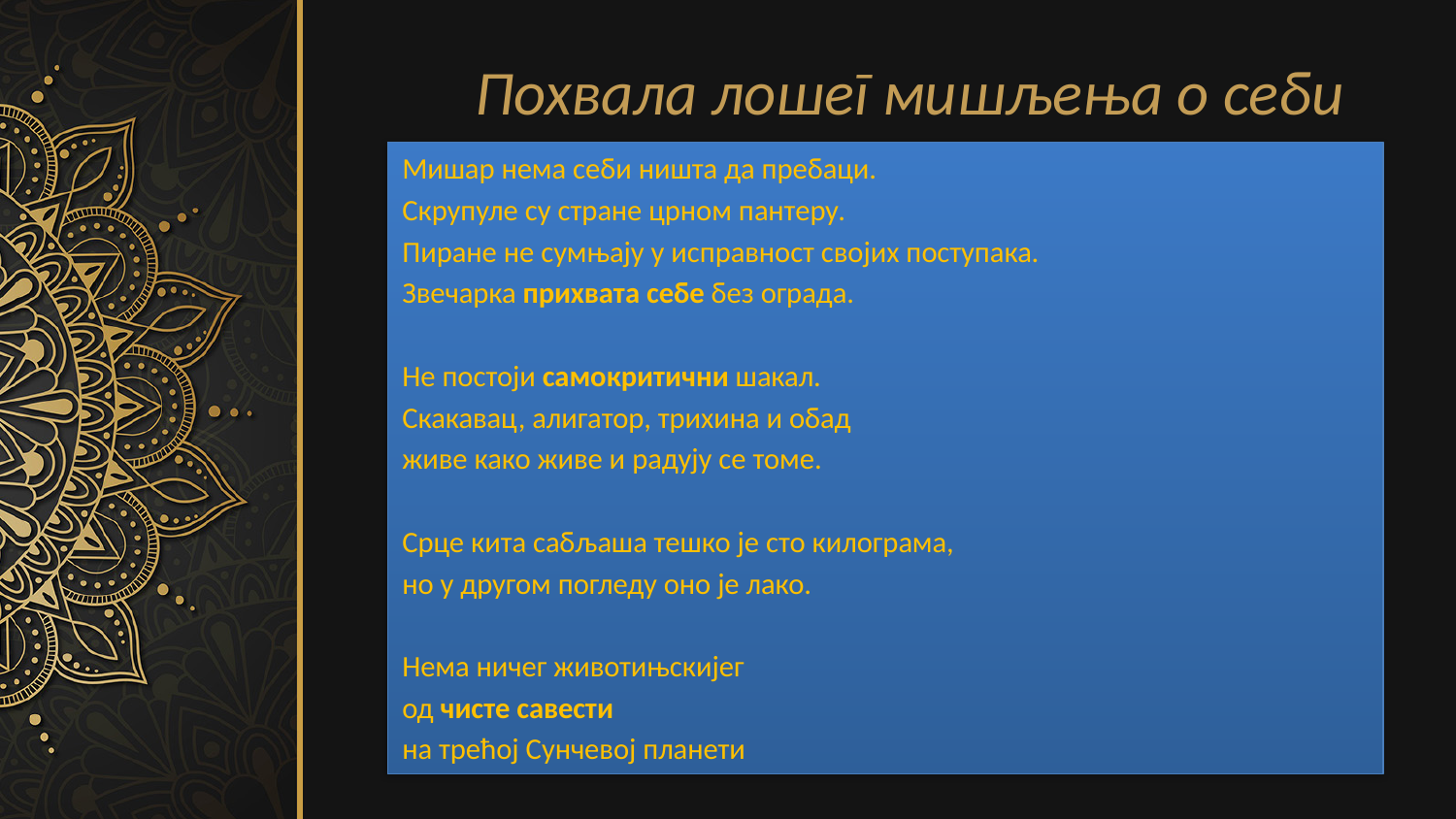

# Похвала лошег мишљења о себи
Мишар нема себи ништа да пребаци.
Скрупуле су стране црном пантеру.
Пиране не сумњају у исправност својих поступака.
Звечарка прихвата себе без ограда.

Не постоји самокритични шакал.
Скакавац, алигатор, трихина и обад
живе како живе и радују се томе.

Срце кита сабљаша тешко је сто килограма,
но у другом погледу оно је лако.

Нема ничег животињскијег
од чисте савести
на трећој Сунчевој планети